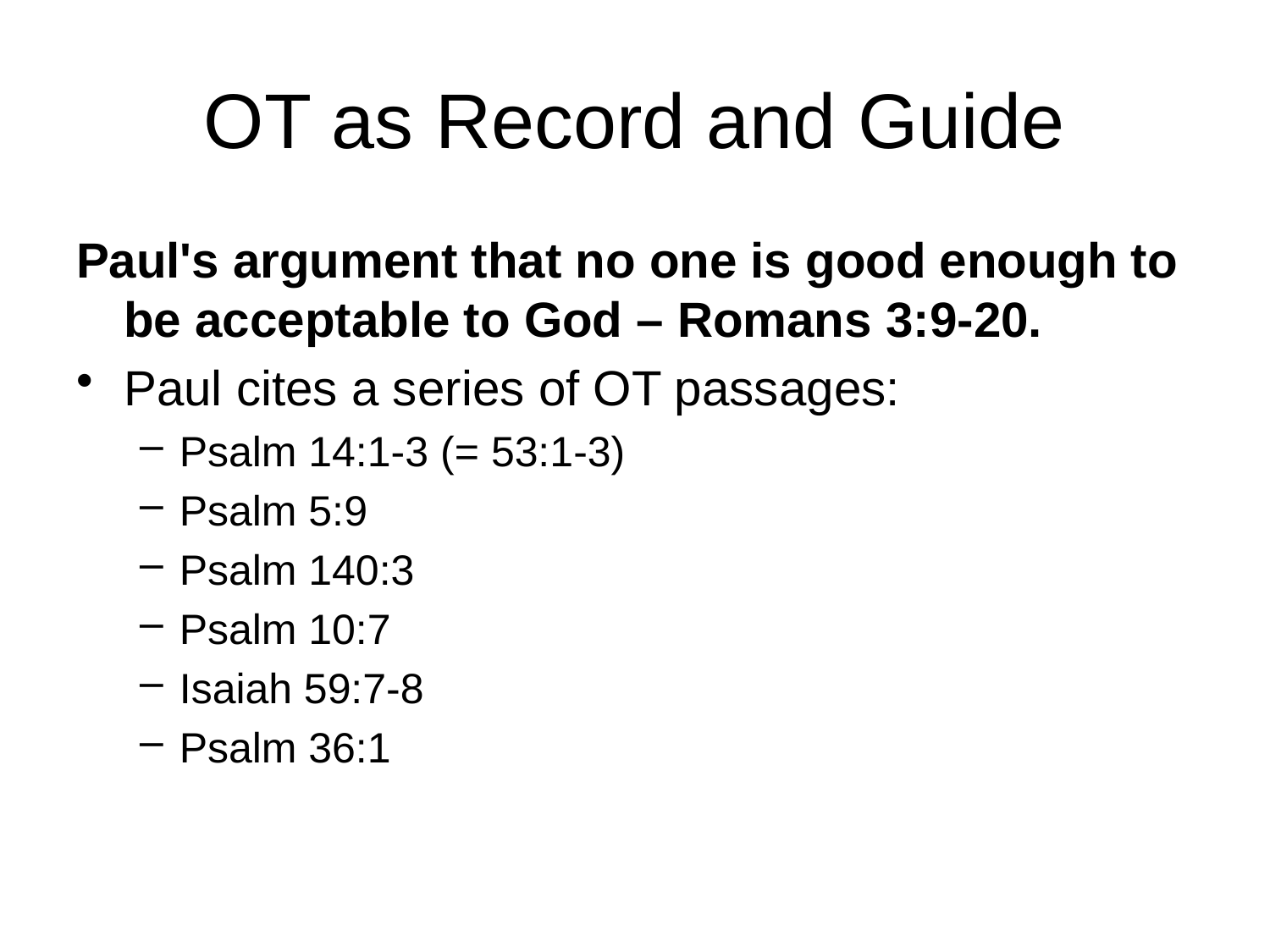

# OT as Record and Guide
Paul's argument that no one is good enough to be acceptable to God – Romans 3:9-20.
Paul cites a series of OT passages:
Psalm 14:1-3 (= 53:1-3)
Psalm 5:9
Psalm 140:3
Psalm 10:7
Isaiah 59:7-8
Psalm 36:1